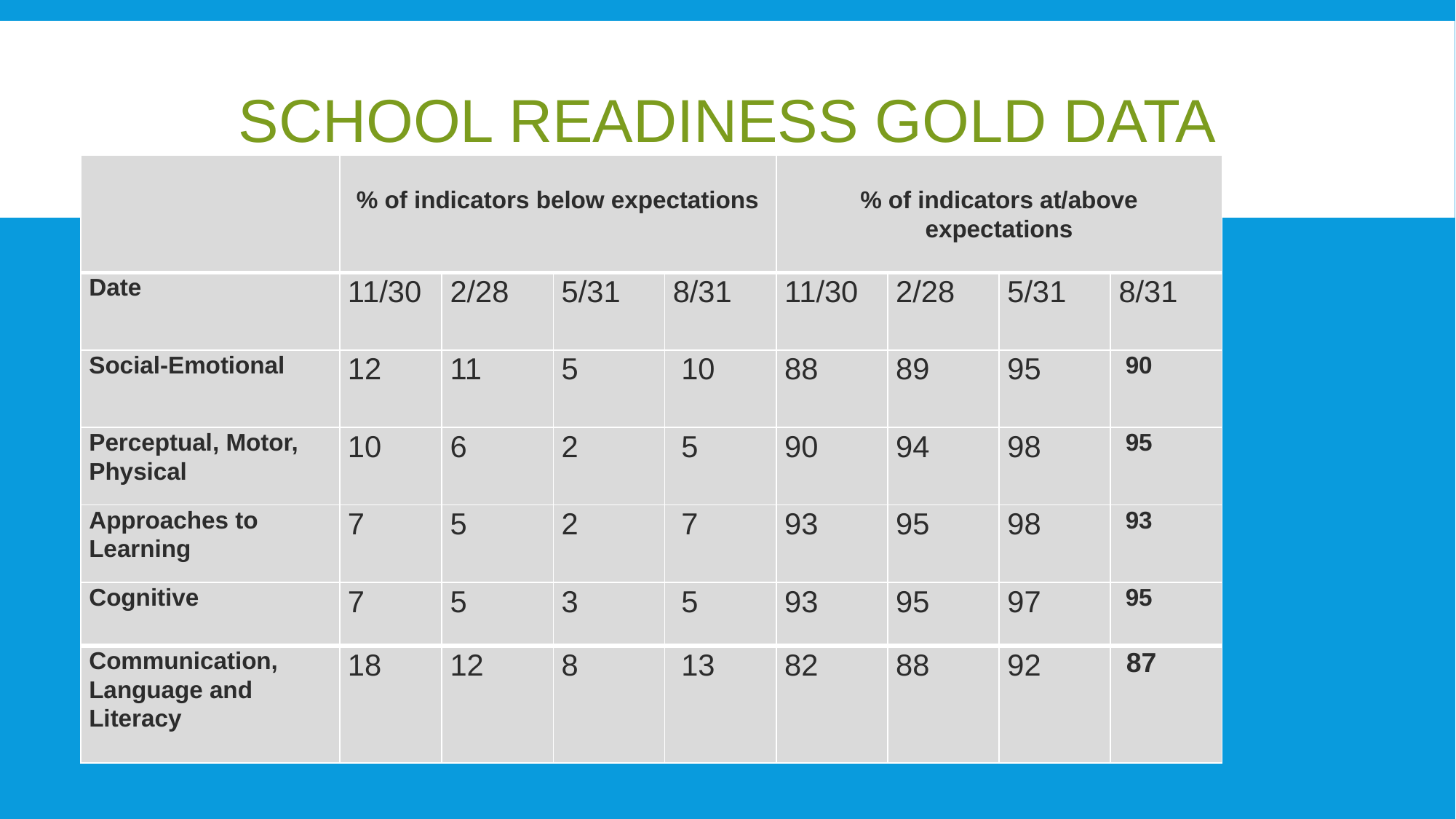

# School Readiness GOLD data
|  | % of indicators below expectations |  |  |  | % of indicators at/above expectations |  |  |  |
| --- | --- | --- | --- | --- | --- | --- | --- | --- |
| Date | 11/30 | 2/28 | 5/31 | 8/31 | 11/30 | 2/28 | 5/31 | 8/31 |
| Social-Emotional | 12 | 11 | 5 | 10 | 88 | 89 | 95 | 90 |
| Perceptual, Motor, Physical | 10 | 6 | 2 | 5 | 90 | 94 | 98 | 95 |
| Approaches to Learning | 7 | 5 | 2 | 7 | 93 | 95 | 98 | 93 |
| Cognitive | 7 | 5 | 3 | 5 | 93 | 95 | 97 | 95 |
| Communication, Language and Literacy | 18 | 12 | 8 | 13 | 82 | 88 | 92 | 87 |